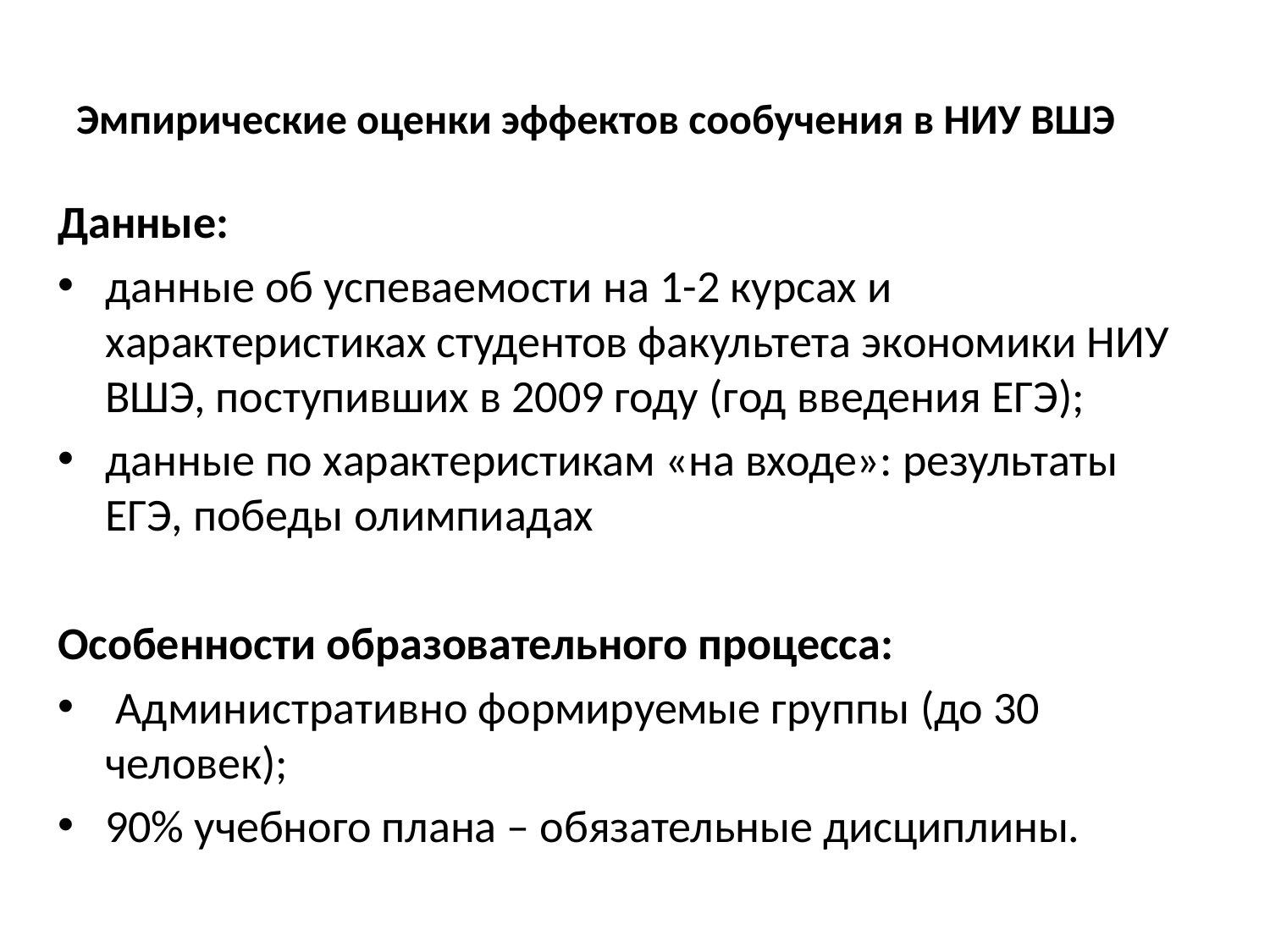

# Эмпирические оценки эффектов сообучения в НИУ ВШЭ
Данные:
данные об успеваемости на 1-2 курсах и характеристиках студентов факультета экономики НИУ ВШЭ, поступивших в 2009 году (год введения ЕГЭ);
данные по характеристикам «на входе»: результаты ЕГЭ, победы олимпиадах

Особенности образовательного процесса:
 Административно формируемые группы (до 30 человек);
90% учебного плана – обязательные дисциплины.